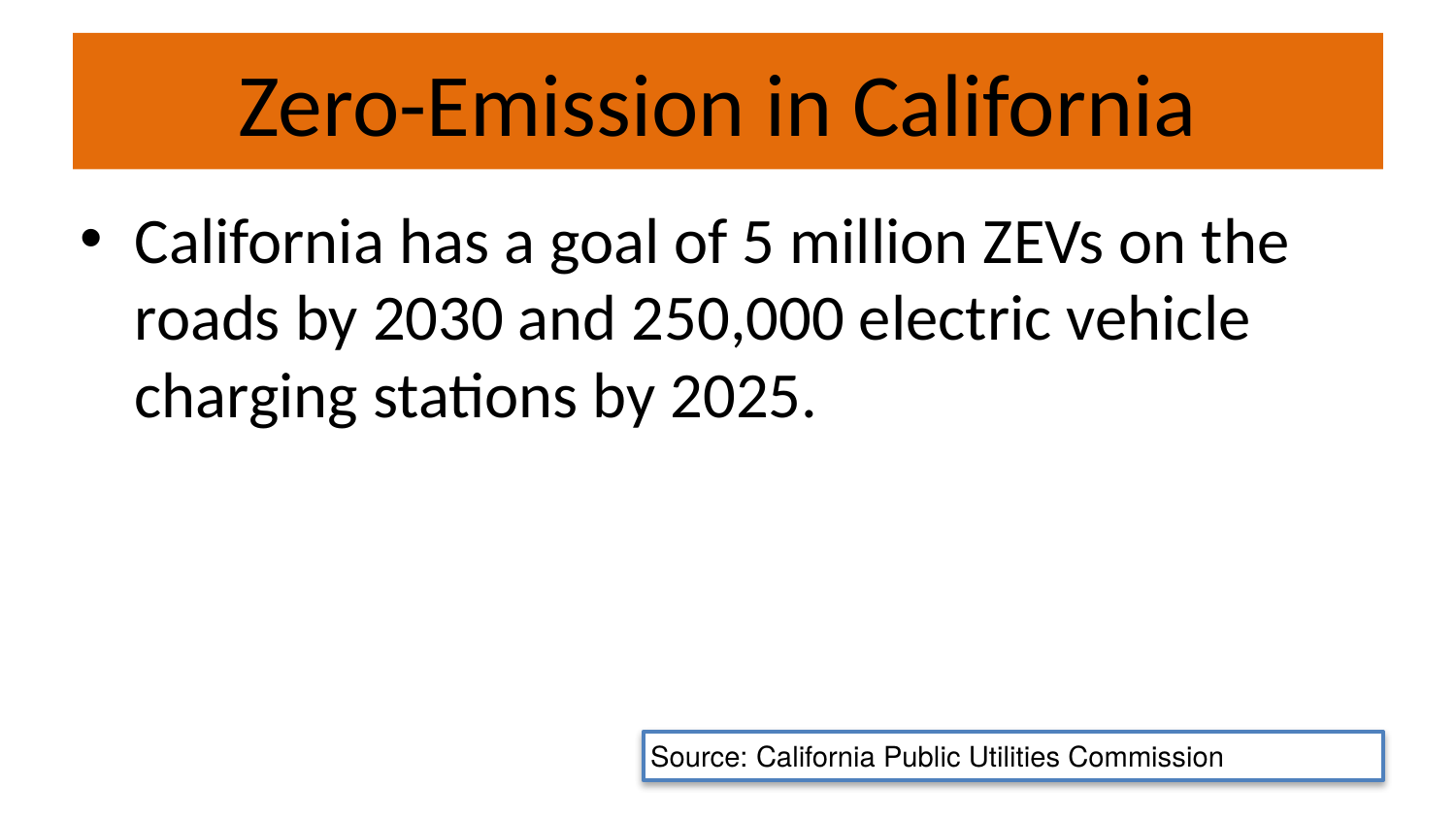

# Zero-Emission in California
California has a goal of 5 million ZEVs on the roads by 2030 and 250,000 electric vehicle charging stations by 2025.
Source: California Public Utilities Commission